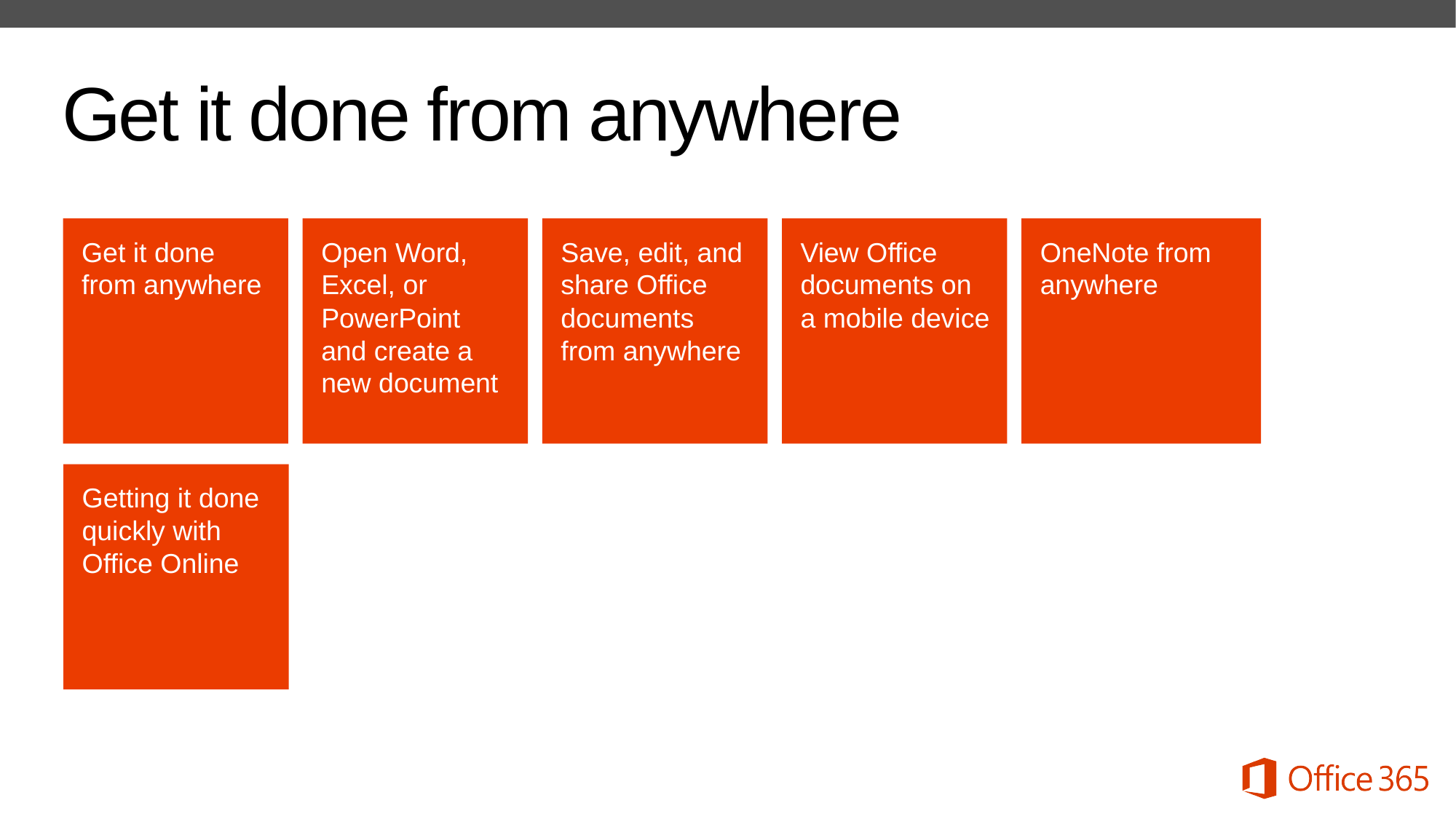

# Get it done from anywhere
View Office documents on a mobile device
OneNote from anywhere
Get it done from anywhere
Open Word, Excel, or PowerPoint and create a new document
Save, edit, and share Office documents from anywhere
Getting it done quickly with Office Online